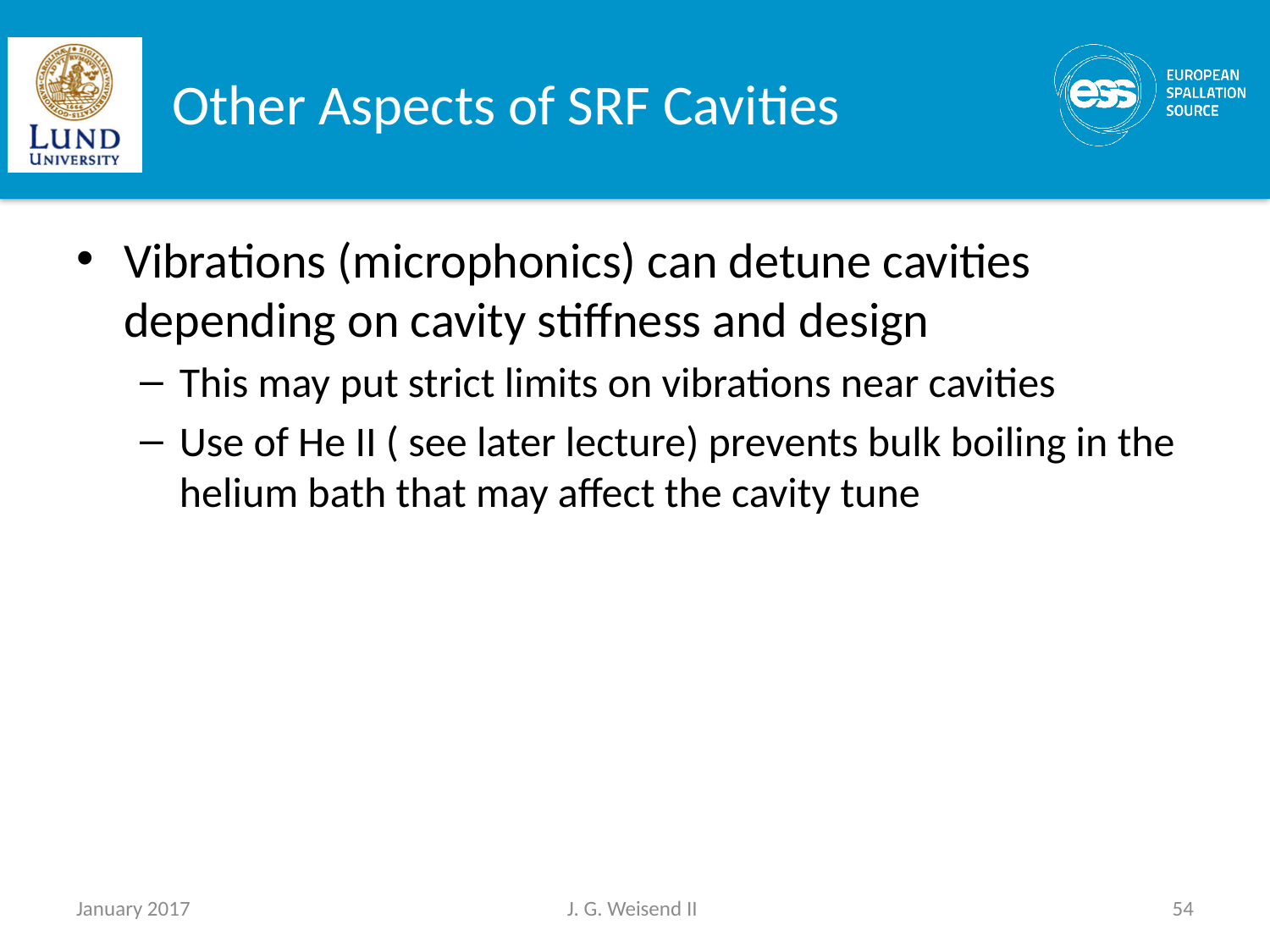

# Other Aspects of SRF Cavities
Vibrations (microphonics) can detune cavities depending on cavity stiffness and design
This may put strict limits on vibrations near cavities
Use of He II ( see later lecture) prevents bulk boiling in the helium bath that may affect the cavity tune

January 2017
J. G. Weisend II
54